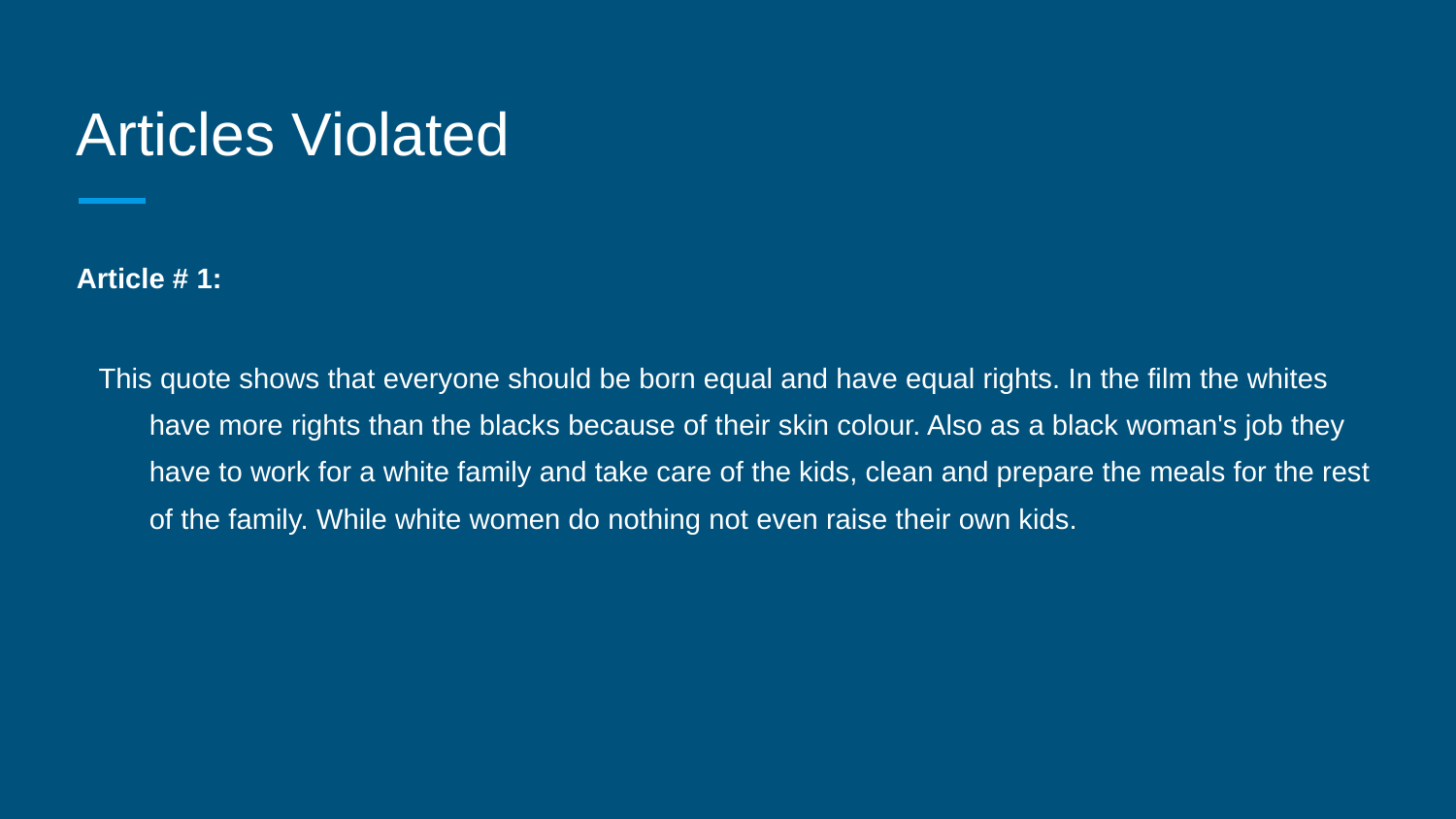

# Articles Violated
Article # 1:
This quote shows that everyone should be born equal and have equal rights. In the film the whites have more rights than the blacks because of their skin colour. Also as a black woman's job they have to work for a white family and take care of the kids, clean and prepare the meals for the rest of the family. While white women do nothing not even raise their own kids.